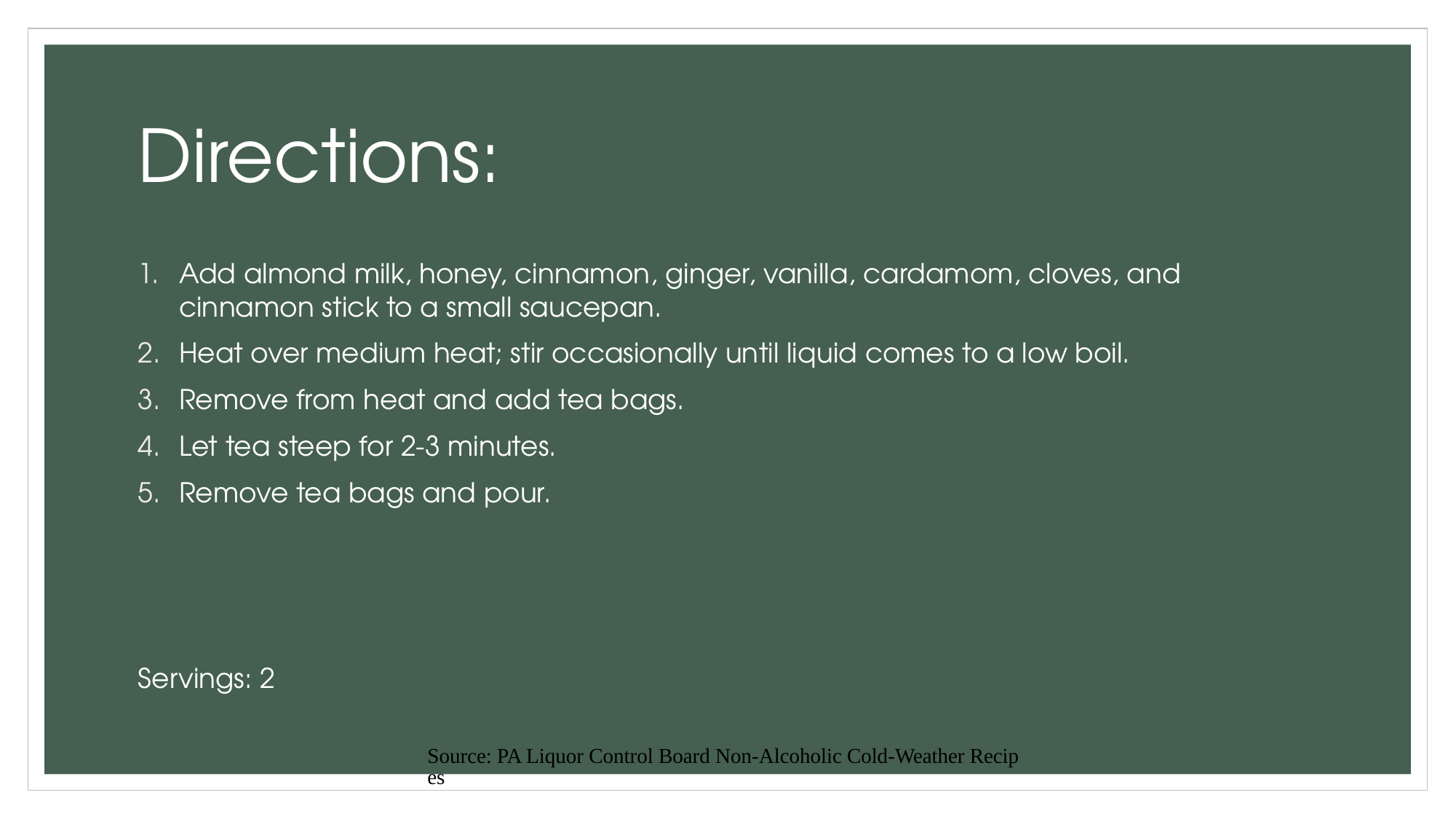

# Directions:
Add almond milk, honey, cinnamon, ginger, vanilla, cardamom, cloves, and cinnamon stick to a small saucepan.
Heat over medium heat; stir occasionally until liquid comes to a low boil.
Remove from heat and add tea bags.
Let tea steep for 2-3 minutes.
Remove tea bags and pour.

Servings: 2

Source: PA Liquor Control Board Non-Alcoholic Cold-Weather Recipes